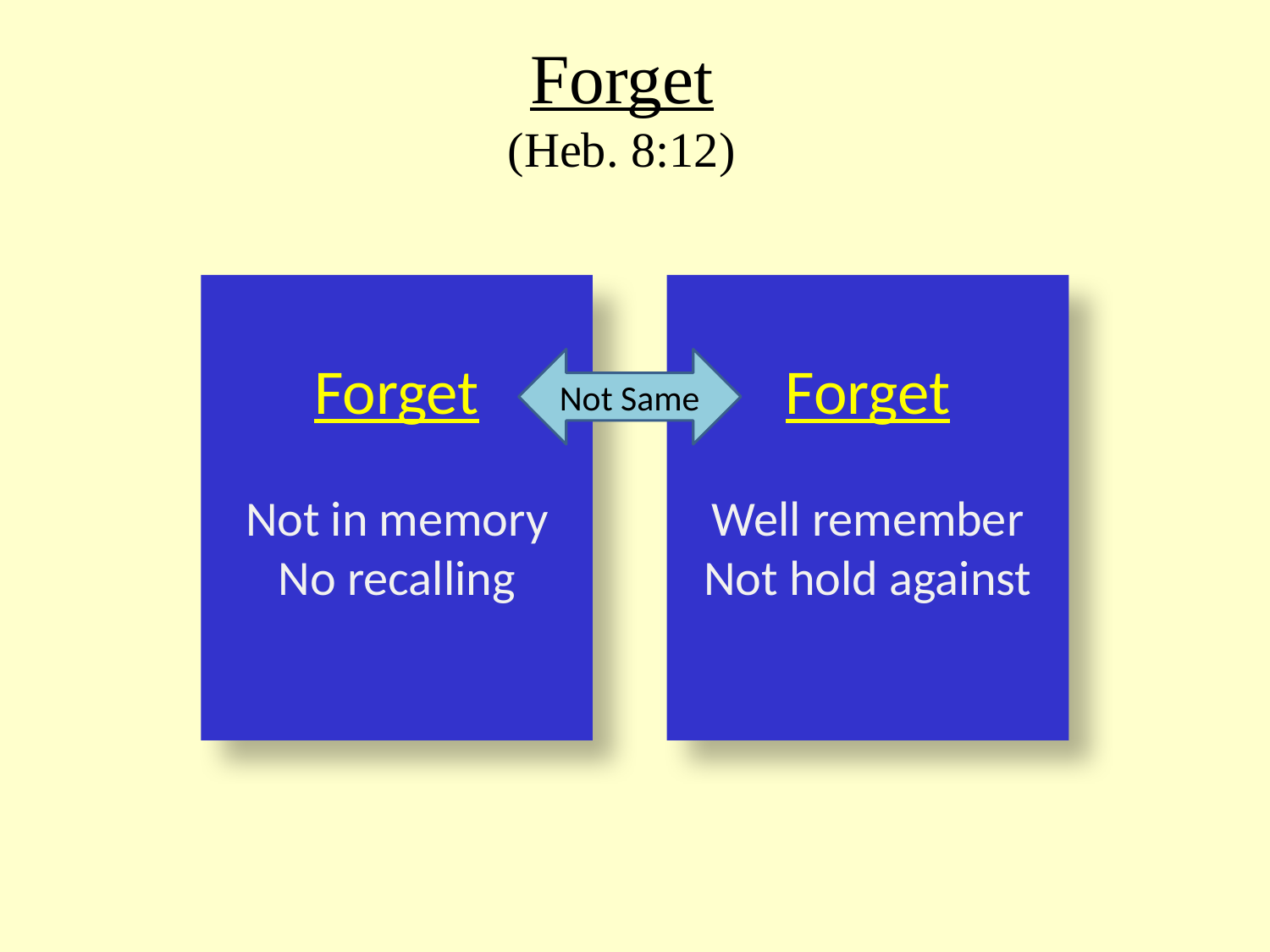

Forget
(Heb. 8:12)
Forget

Not in memory
No recalling

Forget

Well remember
Not hold against

Not Same